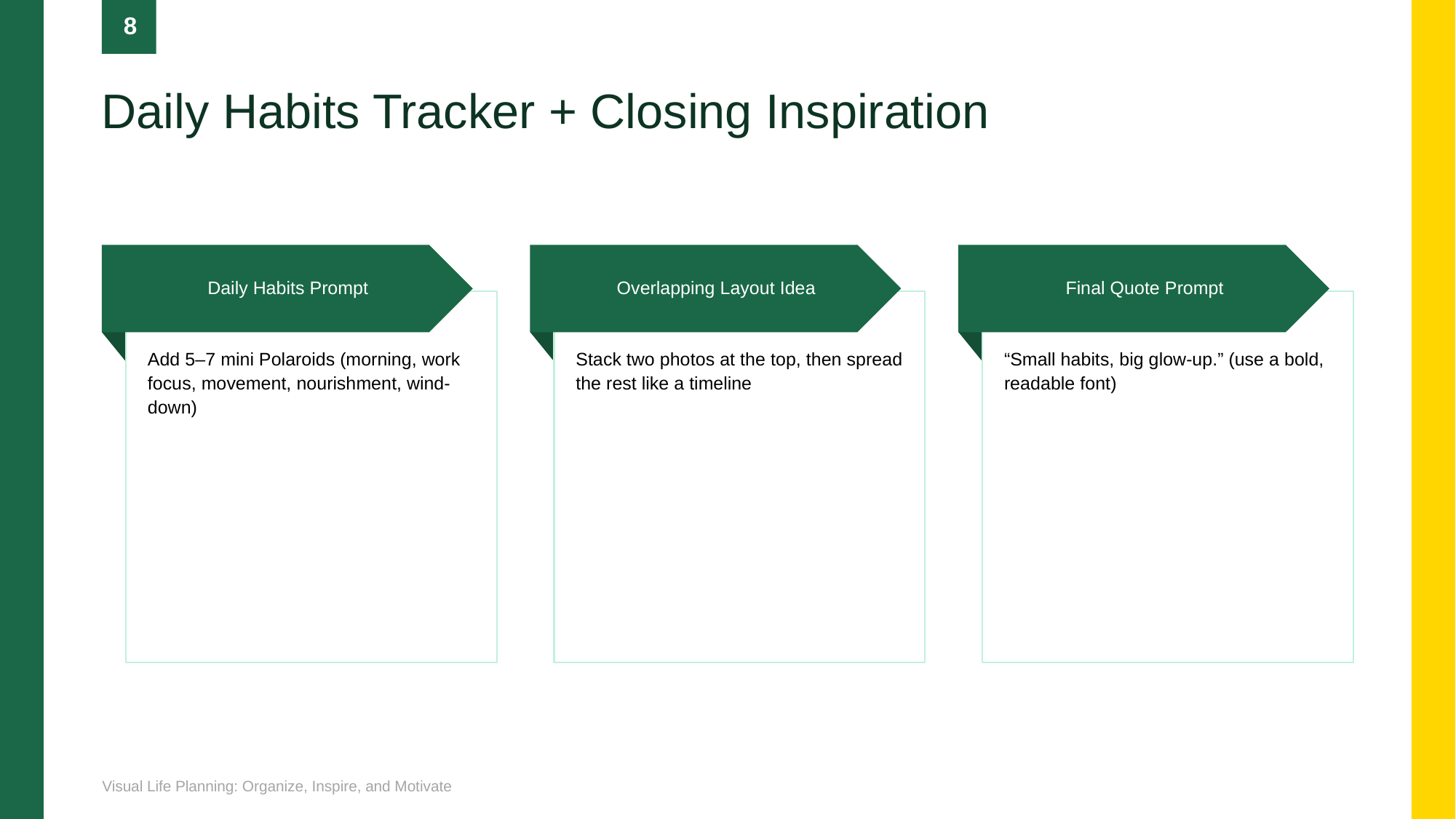

8
Daily Habits Tracker + Closing Inspiration

Daily Habits Prompt

Overlapping Layout Idea

Final Quote Prompt

Add 5–7 mini Polaroids (morning, work focus, movement, nourishment, wind-down)
Stack two photos at the top, then spread the rest like a timeline
“Small habits, big glow-up.” (use a bold, readable font)

Visual Life Planning: Organize, Inspire, and Motivate